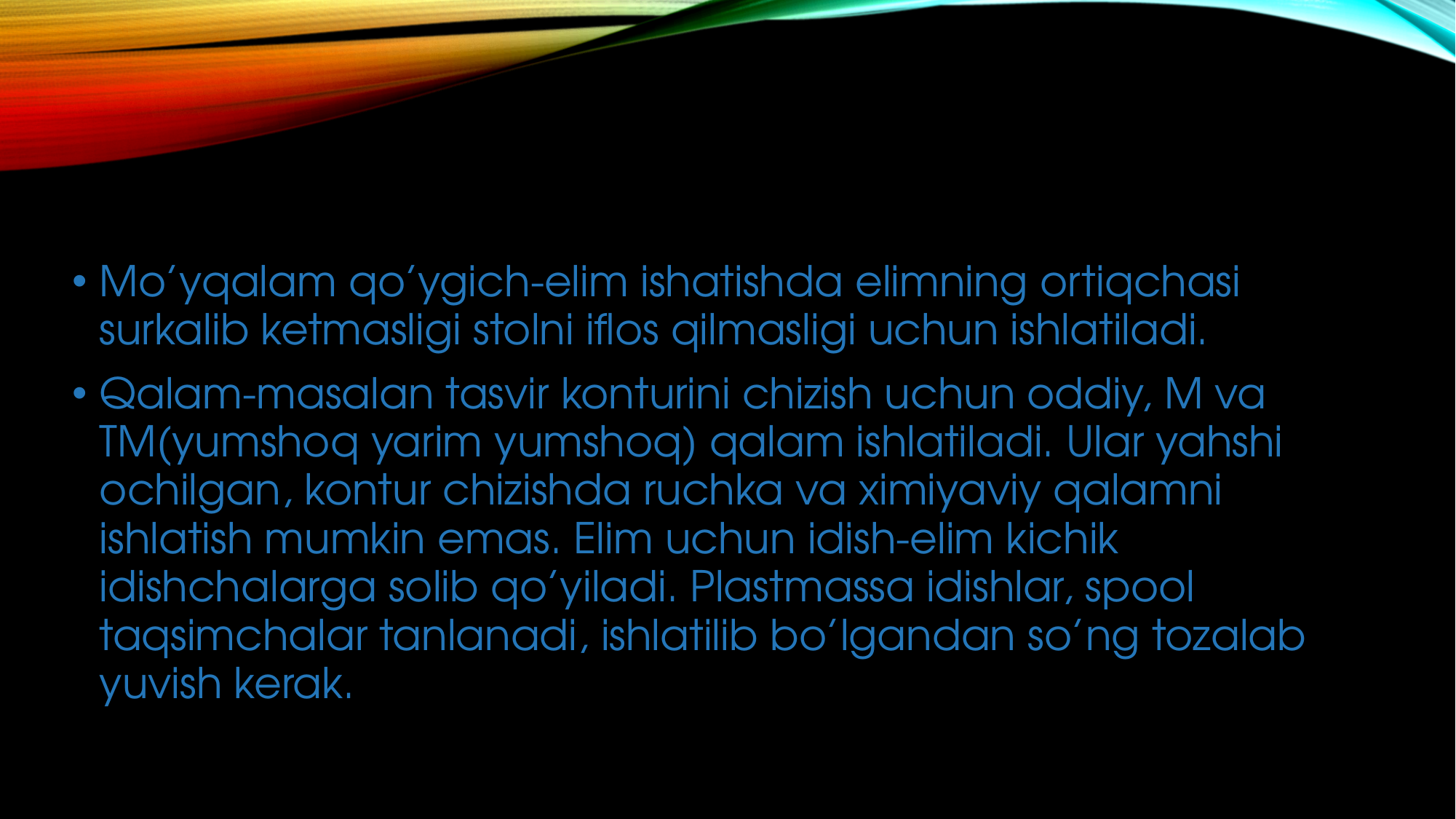

Mo’yqalam qo’ygich-elim ishatishda elimning ortiqchasi surkalib ketmasligi stolni iflos qilmasligi uchun ishlatiladi.
Qalam-masalan tasvir konturini chizish uchun oddiy, M va TM(yumshoq yarim yumshoq) qalam ishlatiladi. Ular yahshi ochilgan, kontur chizishda ruchka va ximiyaviy qalamni ishlatish mumkin emas. Elim uchun idish-elim kichik idishchalarga solib qo’yiladi. Plastmassa idishlar, spool taqsimchalar tanlanadi, ishlatilib bo’lgandan so’ng tozalab yuvish kerak.